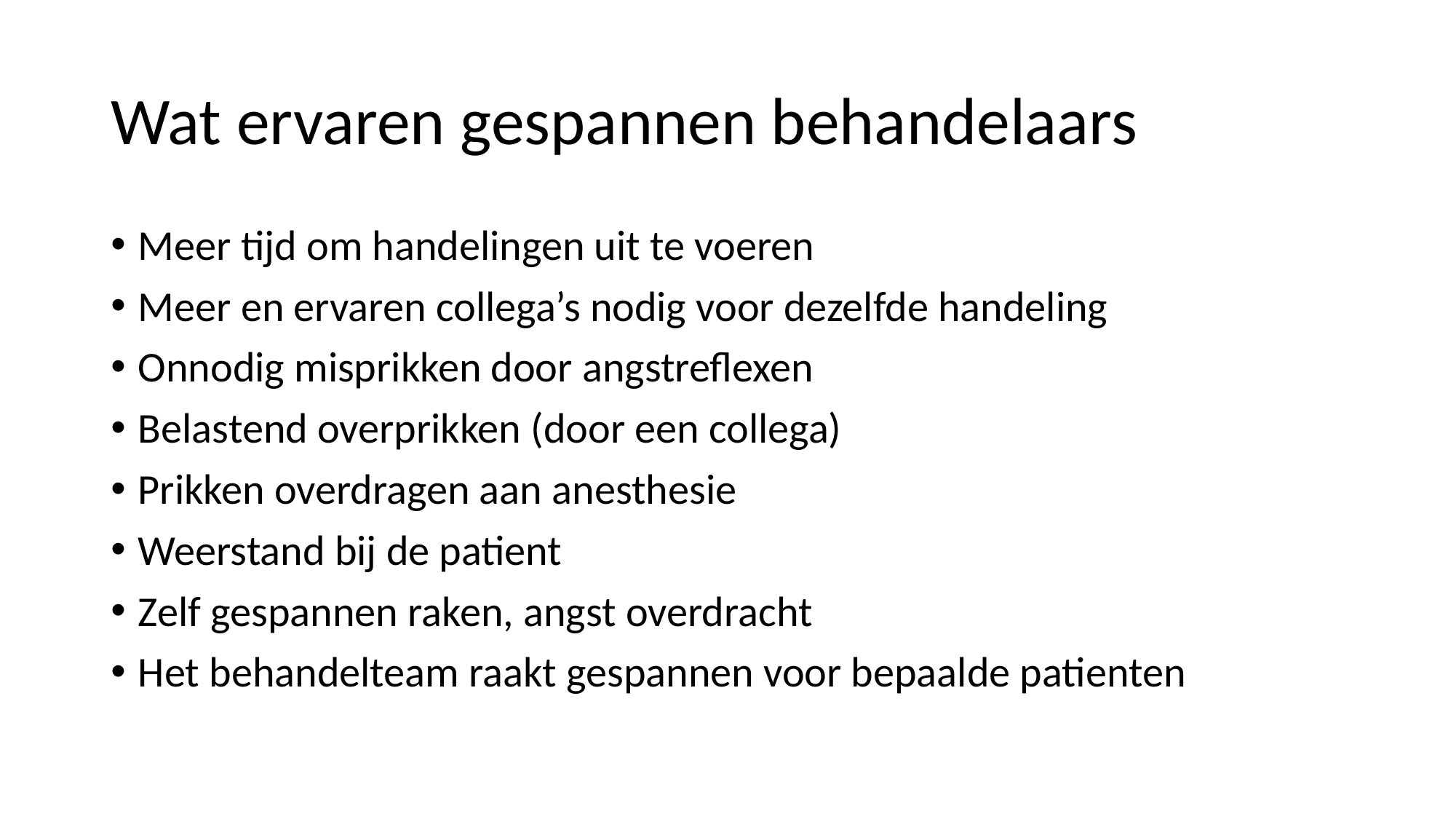

# Wat ervaren gespannen behandelaars
Meer tijd om handelingen uit te voeren
Meer en ervaren collega’s nodig voor dezelfde handeling
Onnodig misprikken door angstreflexen
Belastend overprikken (door een collega)
Prikken overdragen aan anesthesie
Weerstand bij de patient
Zelf gespannen raken, angst overdracht
Het behandelteam raakt gespannen voor bepaalde patienten